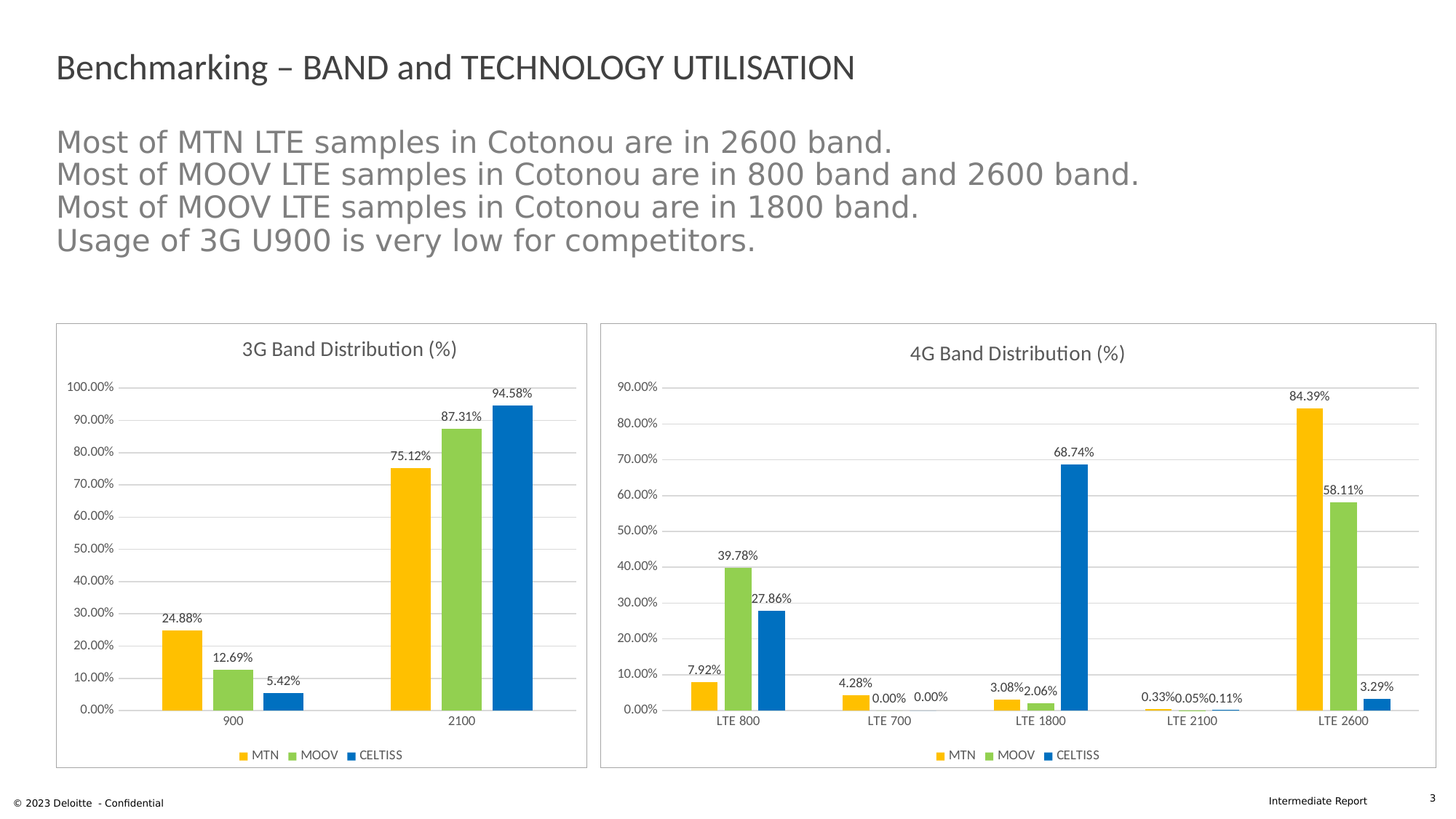

# Benchmarking – BAND and TECHNOLOGY UTILISATION Most of MTN LTE samples in Cotonou are in 2600 band. Most of MOOV LTE samples in Cotonou are in 800 band and 2600 band. Most of MOOV LTE samples in Cotonou are in 1800 band. Usage of 3G U900 is very low for competitors.

### Chart: 3G Band Distribution (%)

| Category | MTN | MOOV | CELTISS |
|---|---|---|---|
| 900 | 0.2488 | 0.1269 | 0.0542 |
| 2100 | 0.7512 | 0.8731 | 0.9458 |

### Chart: 4G Band Distribution (%)

| Category | MTN | MOOV | CELTISS |
|---|---|---|---|
| LTE 800 | 0.0792 | 0.3978 | 0.2786 |
| LTE 700 | 0.0428 | 0.0 | 0.0 |
| LTE 1800 | 0.0308 | 0.0206 | 0.6874 |
| LTE 2100 | 0.0033 | 0.0005 | 0.0011 |
| LTE 2600 | 0.8439 | 0.5811 | 0.0329 |
3
© 2023 Deloitte  - Confidential